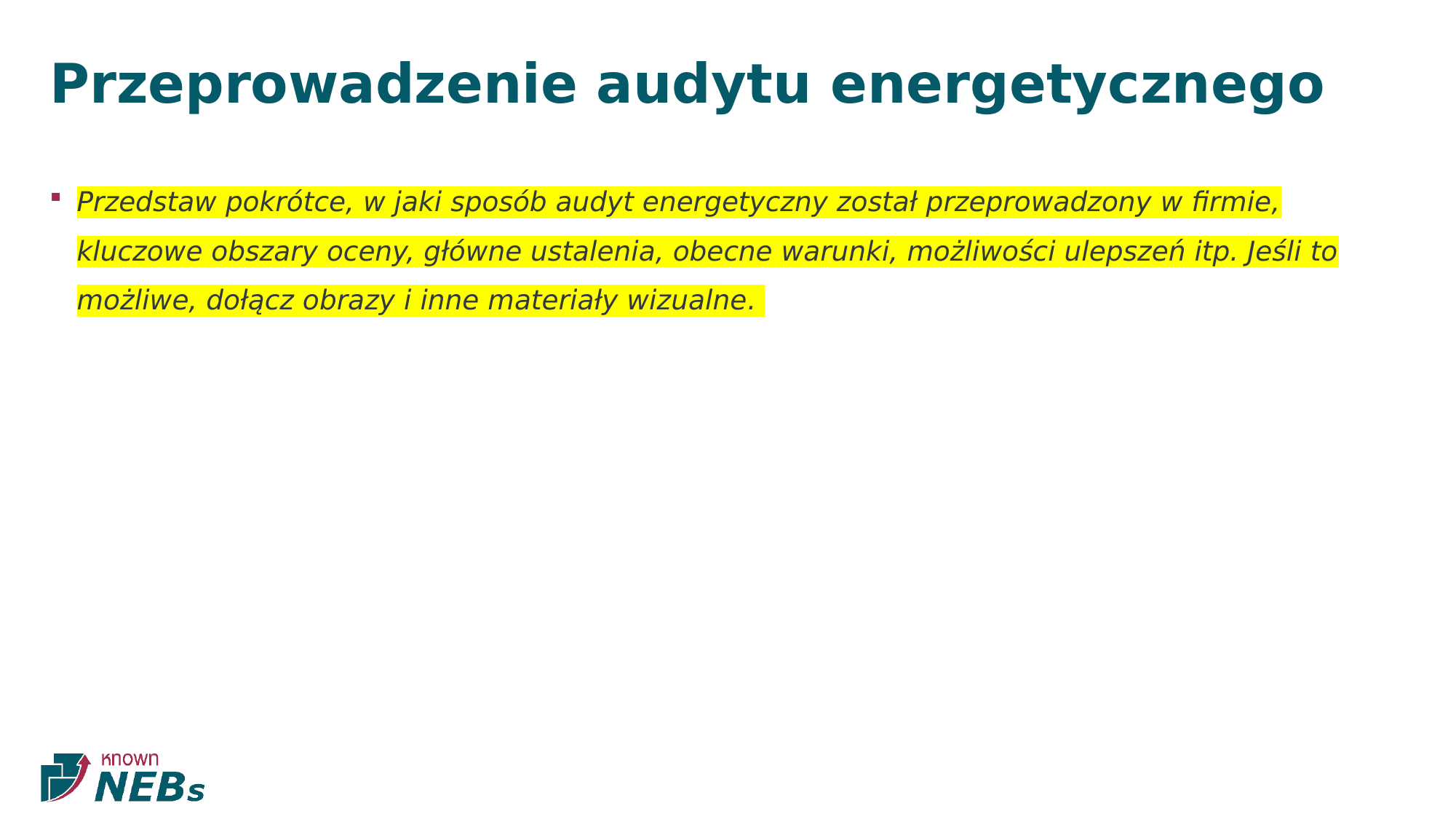

# Przeprowadzenie audytu energetycznego
Przedstaw pokrótce, w jaki sposób audyt energetyczny został przeprowadzony w firmie, kluczowe obszary oceny, główne ustalenia, obecne warunki, możliwości ulepszeń itp. Jeśli to możliwe, dołącz obrazy i inne materiały wizualne.